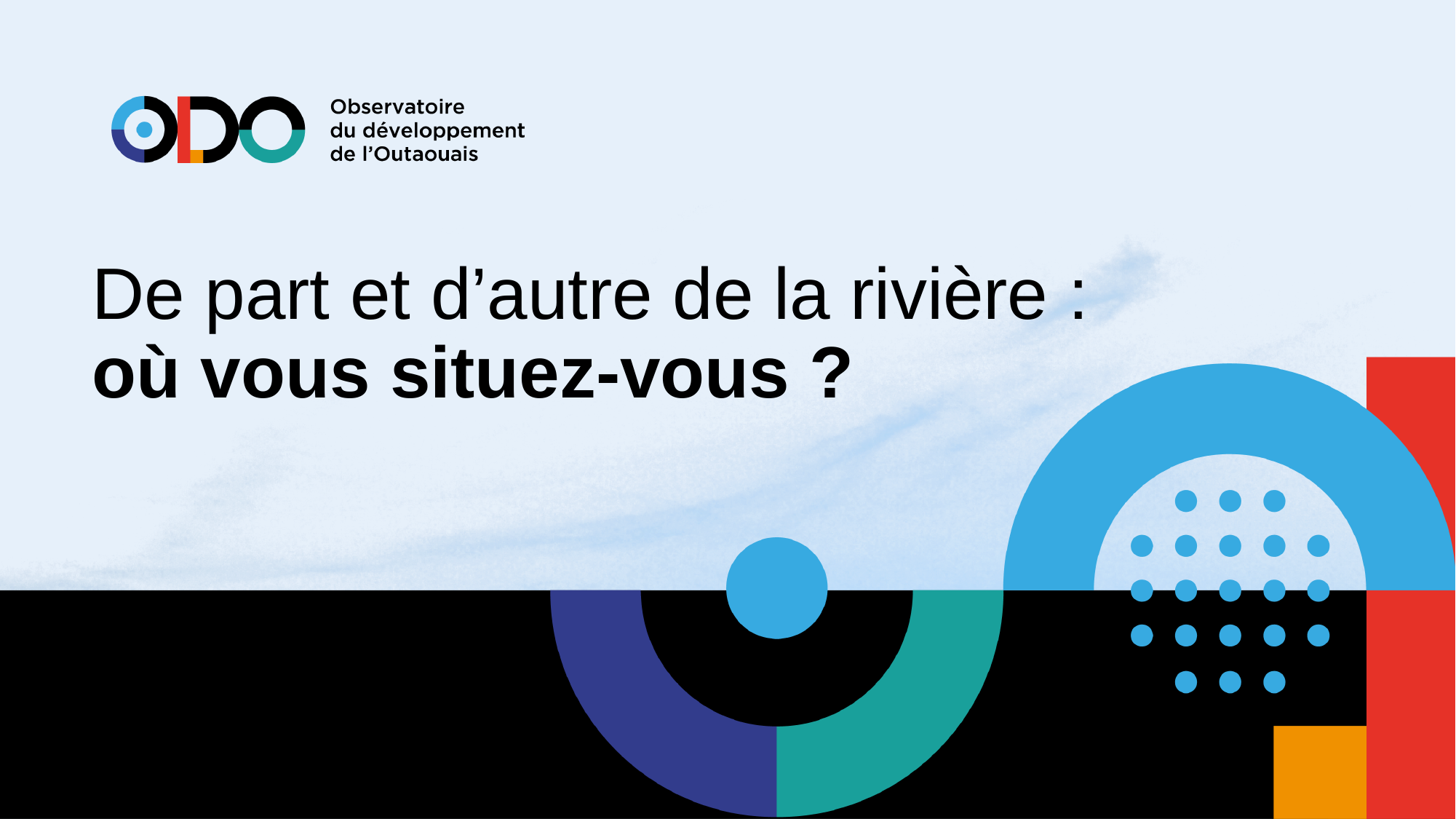

# De part et d’autre de la rivière : où vous situez-vous ?
2018-10-29